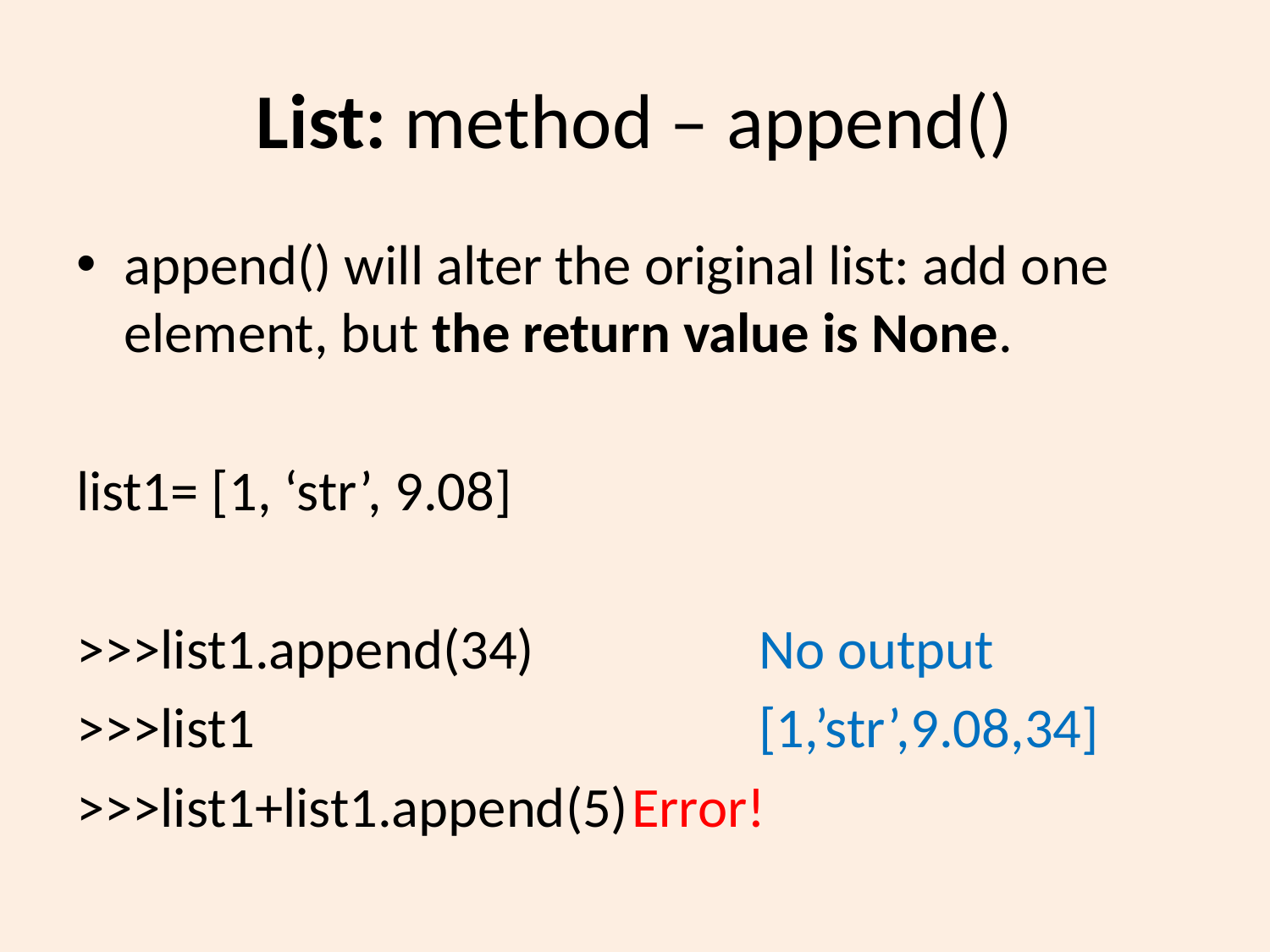

# List: method – append()
append() will alter the original list: add one element, but the return value is None.

list1= [1, ‘str’, 9.08]

>>>list1.append(34)		No output
>>>list1				[1,’str’,9.08,34]
>>>list1+list1.append(5)	Error!